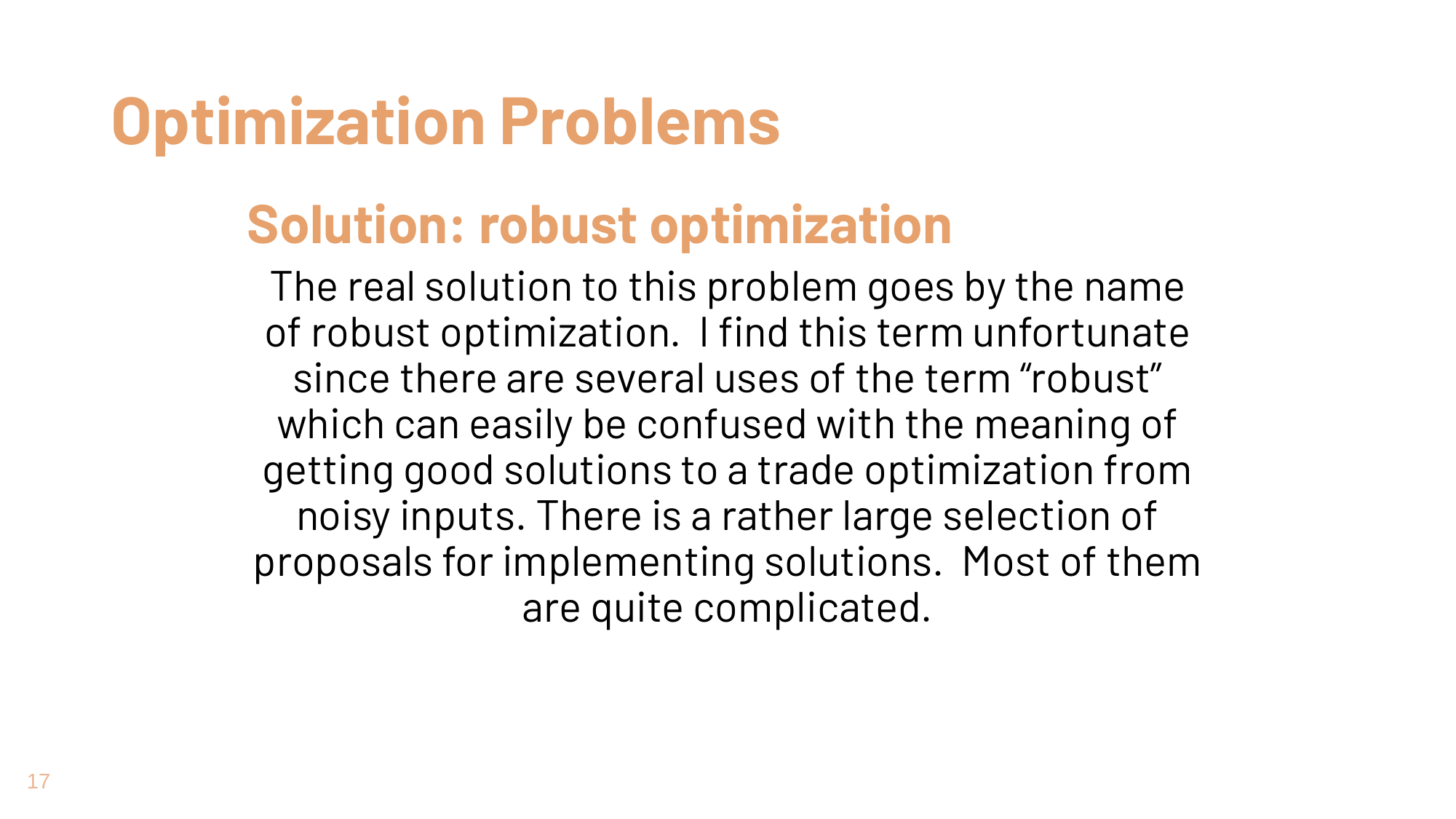

# Optimization Problems
Solution: robust optimization
The real solution to this problem goes by the name of robust optimization.  I find this term unfortunate since there are several uses of the term “robust” which can easily be confused with the meaning of getting good solutions to a trade optimization from noisy inputs. There is a rather large selection of proposals for implementing solutions.  Most of them are quite complicated.
17